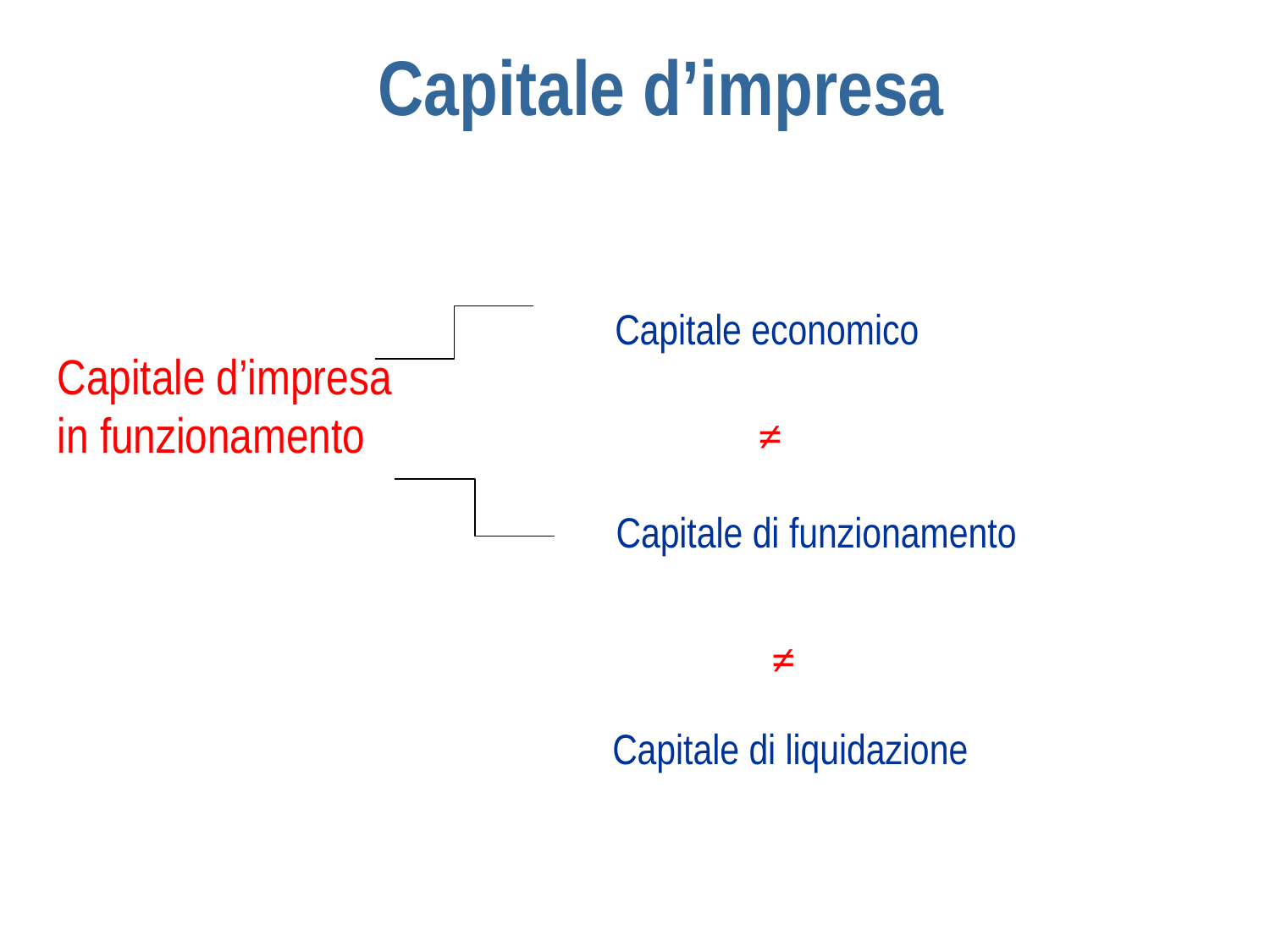

Capitale d’impresa
Capitale economico
Capitale d’impresa in funzionamento
≠
Capitale di funzionamento
≠
Capitale di liquidazione